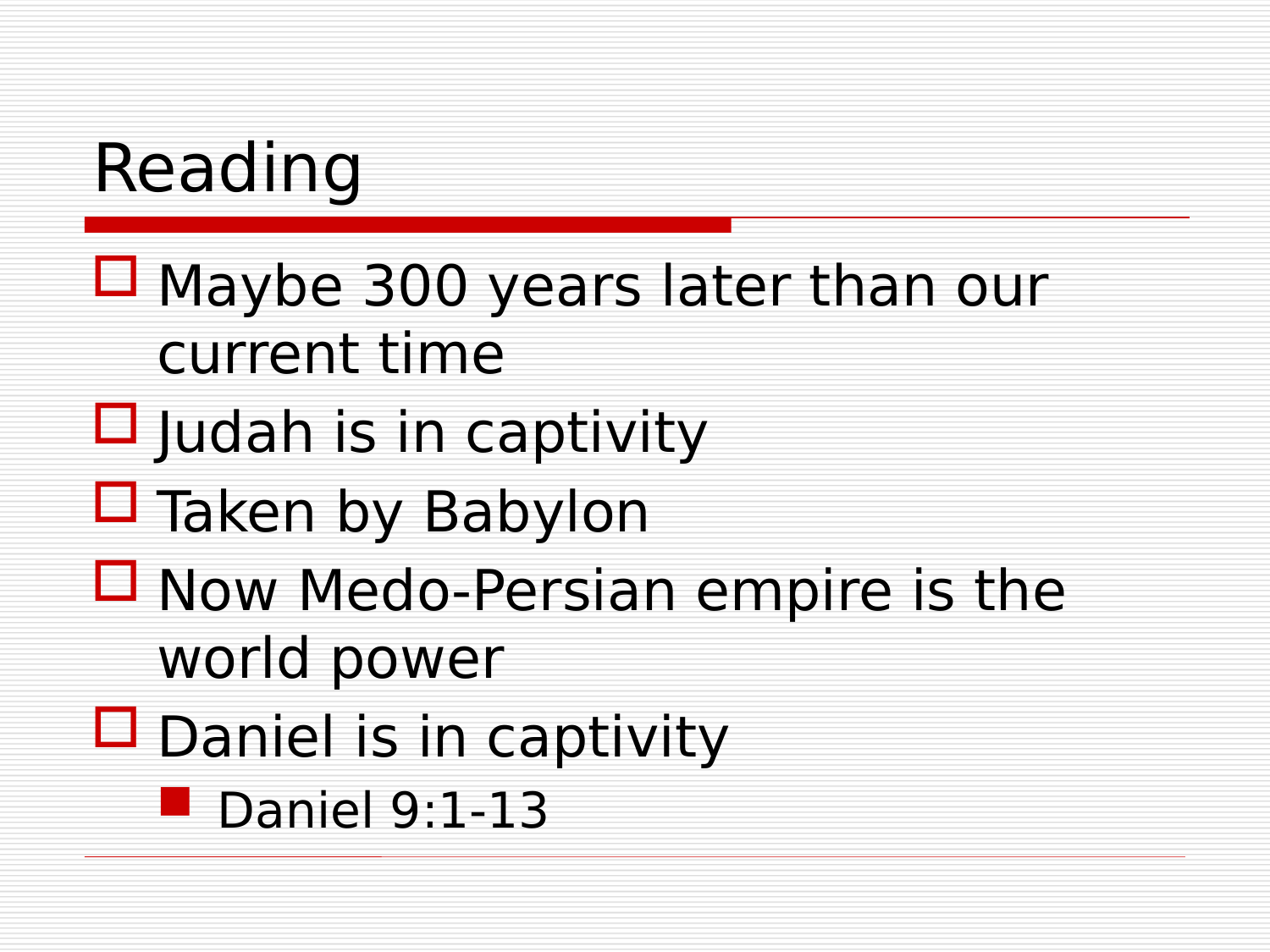

# Reading
Maybe 300 years later than our current time
Judah is in captivity
Taken by Babylon
Now Medo-Persian empire is the world power
Daniel is in captivity
Daniel 9:1-13